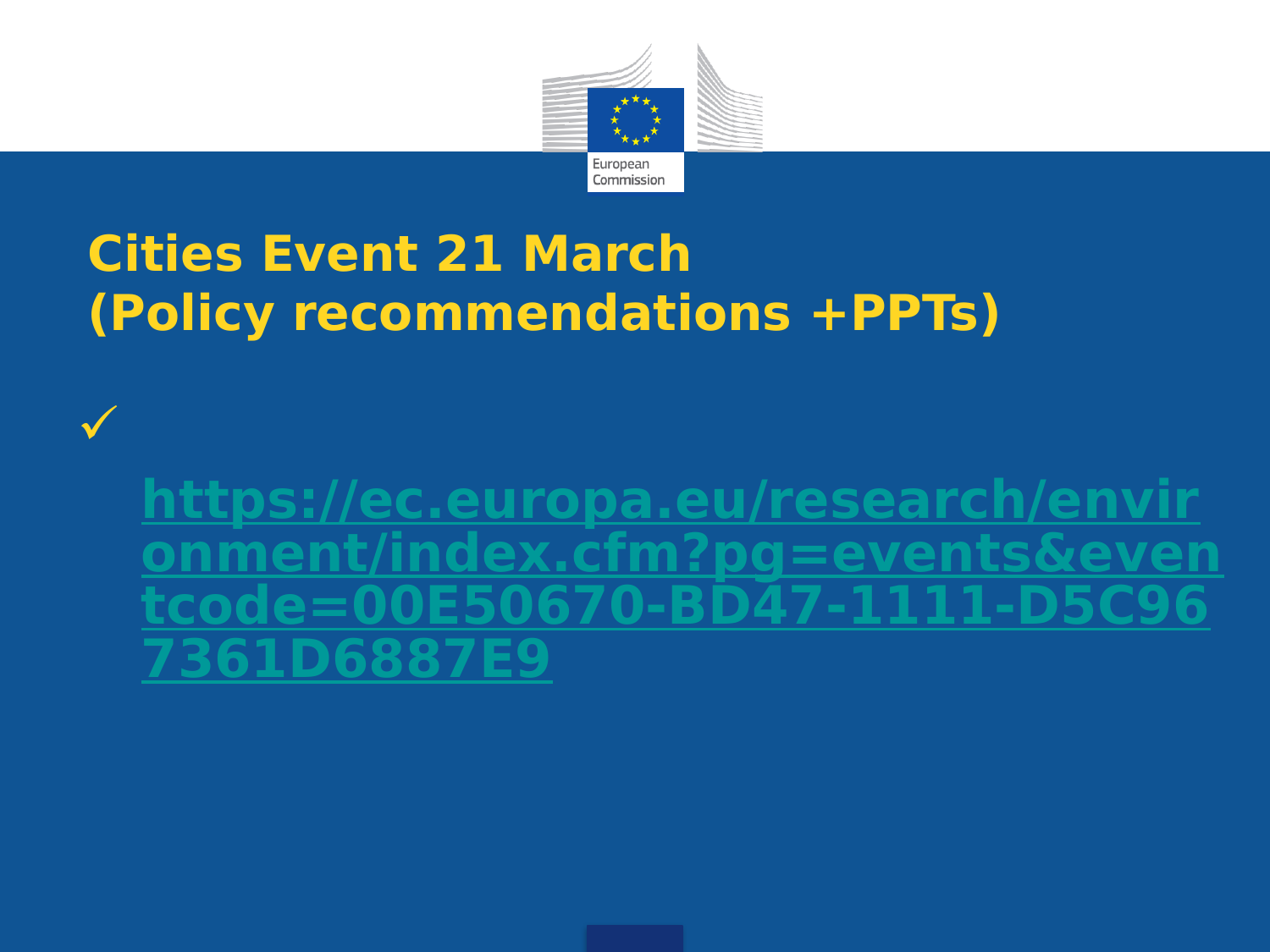

# Cities Event 21 March (Policy recommendations +PPTs)
 https://ec.europa.eu/research/environment/index.cfm?pg=events&eventcode=00E50670-BD47-1111-D5C967361D6887E9